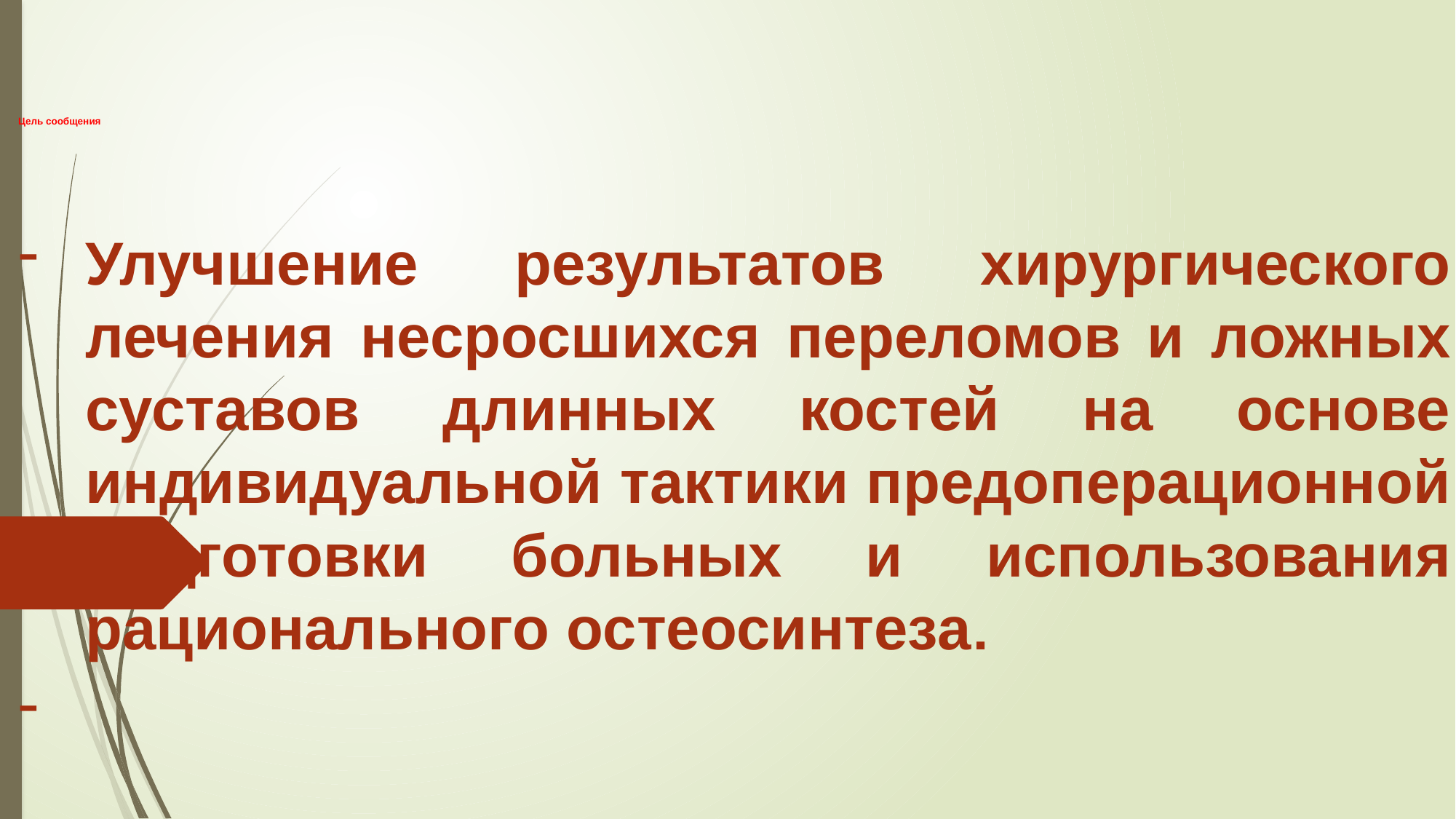

# Цель сообщения

Улучшение результатов хирургического лечения несросшихся переломов и ложных суставов длинных костей на основе индивидуальной тактики предоперационной подготовки больных и использования рационального остеосинтеза.